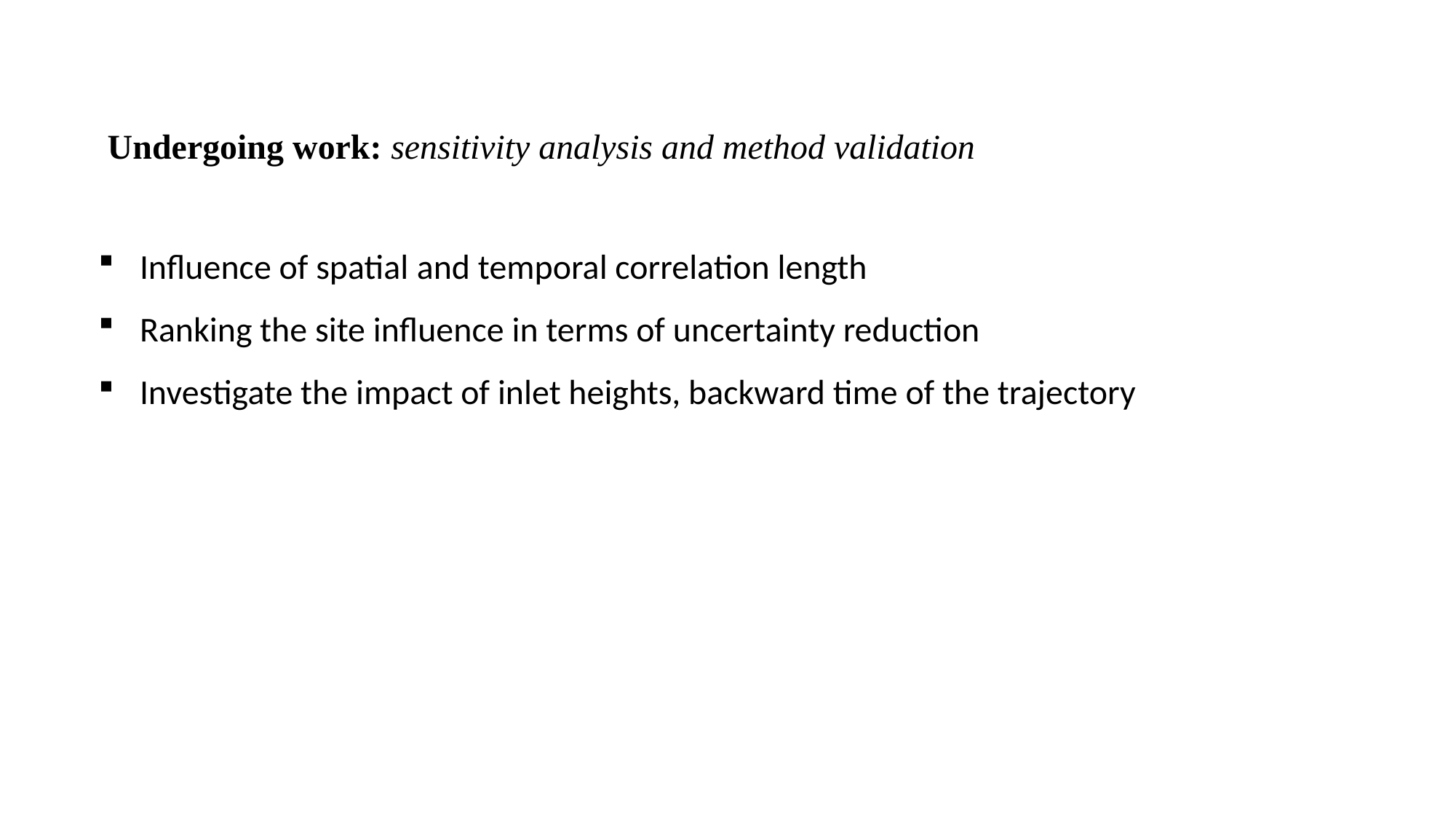

Undergoing work: sensitivity analysis and method validation
Influence of spatial and temporal correlation length
Ranking the site influence in terms of uncertainty reduction
Investigate the impact of inlet heights, backward time of the trajectory